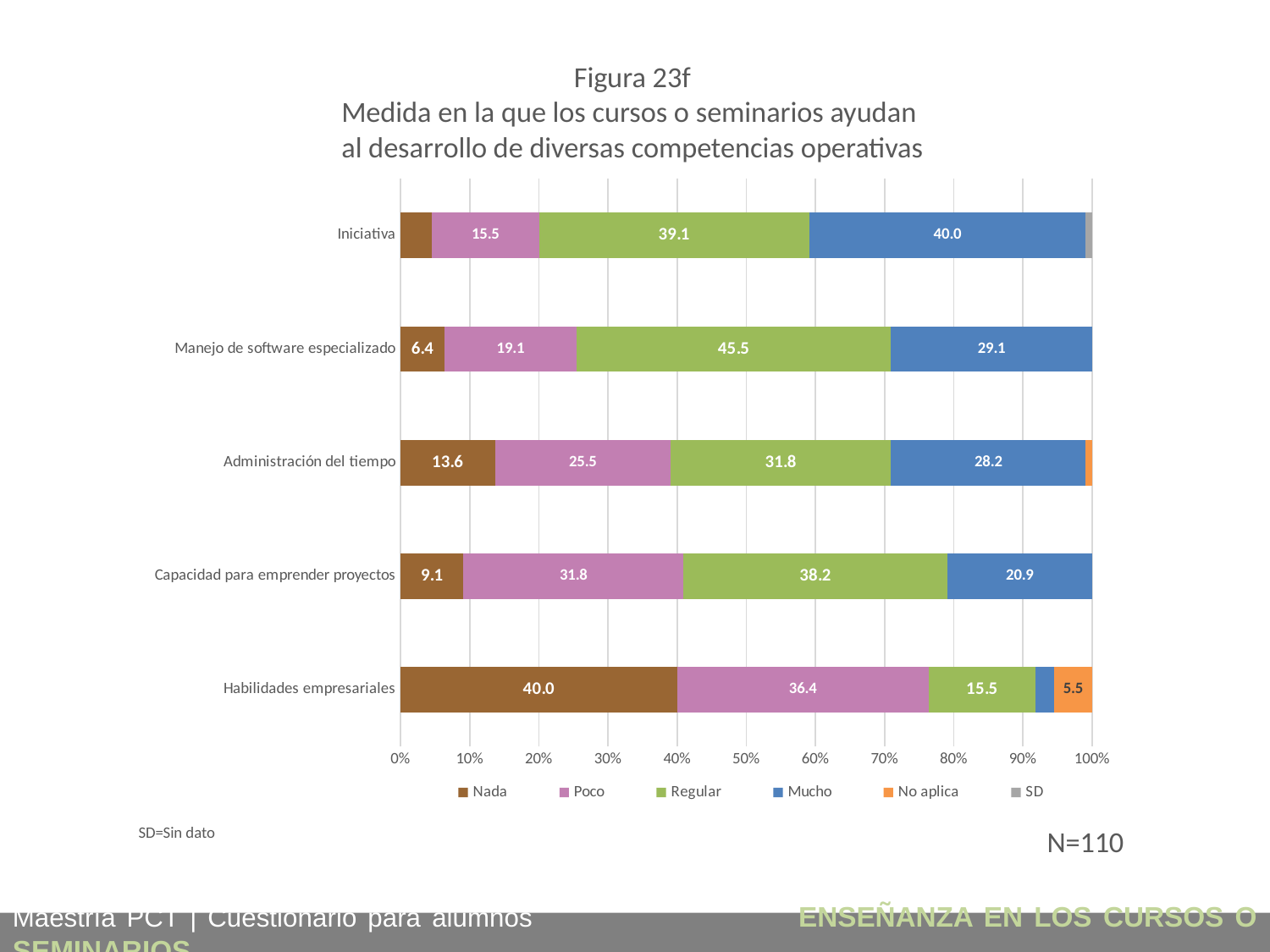

Figura 23f
Medida en la que los cursos o seminarios ayudan
al desarrollo de diversas competencias operativas

### Chart

| Category | Nada | Poco | Regular | Mucho | No aplica | SD |
|---|---|---|---|---|---|---|
| Habilidades empresariales | 40.0 | 36.36363636363637 | 15.454545454545453 | 2.727272727272727 | 5.454545454545454 | 0.0 |
| Capacidad para emprender proyectos | 9.090909090909092 | 31.818181818181817 | 38.18181818181819 | 20.909090909090907 | 0.0 | 0.0 |
| Administración del tiempo | 13.636363636363635 | 25.454545454545453 | 31.818181818181817 | 28.18181818181818 | 0.9090909090909091 | 0.0 |
| Manejo de software especializado | 6.363636363636363 | 19.090909090909093 | 45.45454545454545 | 29.09090909090909 | 0.0 | 0.0 |
| Iniciativa | 4.545454545454546 | 15.454545454545453 | 39.09090909090909 | 40.0 | 0.0 | 0.9090909090909091 |
SD=Sin dato
N=110
Maestría PCT | Cuestionario para alumnos                            ENSEÑANZA EN LOS CURSOS O SEMINARIOS